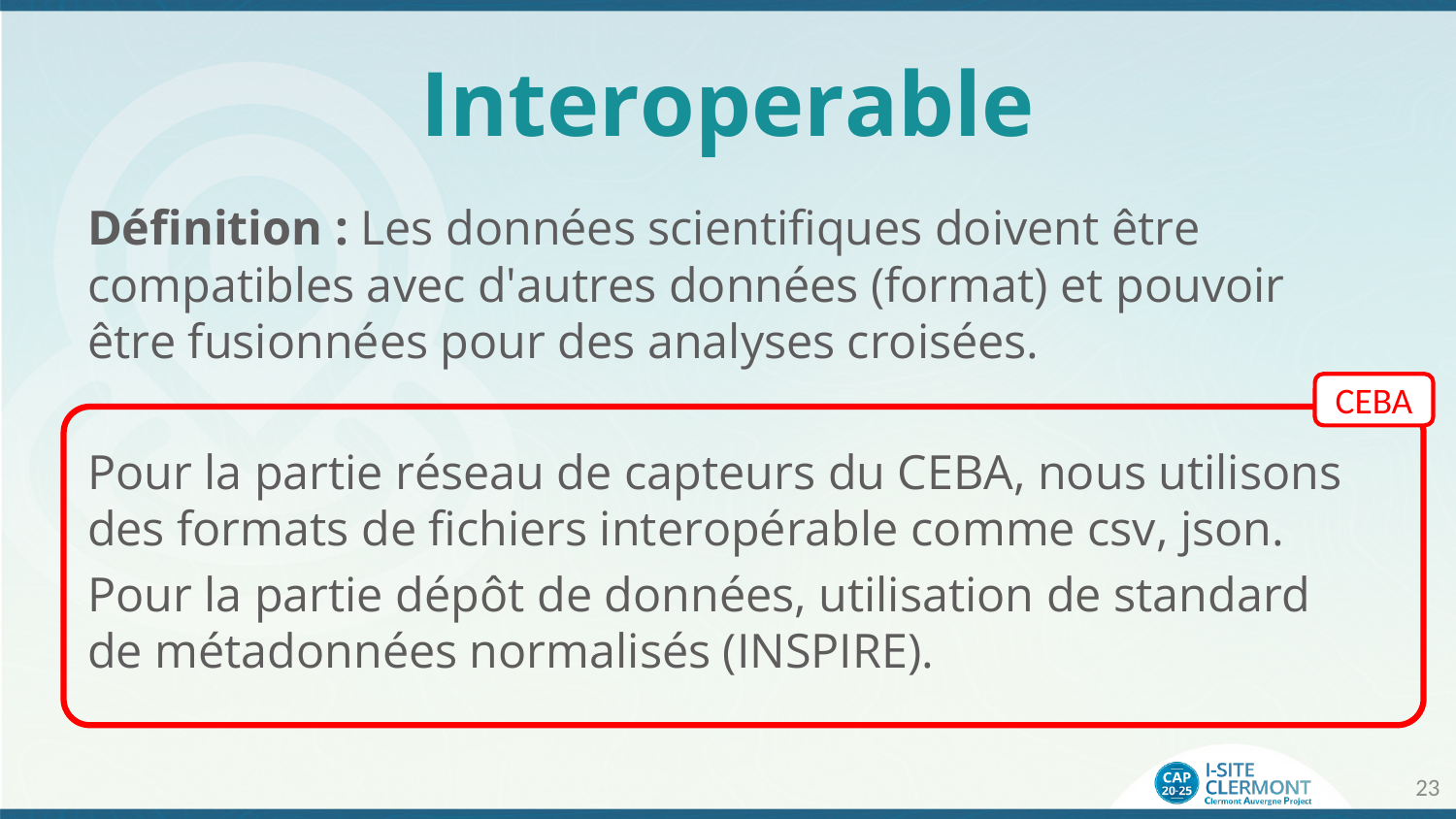

# Interoperable
Définition : Les données scientifiques doivent être compatibles avec d'autres données (format) et pouvoir être fusionnées pour des analyses croisées.

Pour la partie réseau de capteurs du CEBA, nous utilisons des formats de fichiers interopérable comme csv, json.
Pour la partie dépôt de données, utilisation de standard de métadonnées normalisés (INSPIRE).
CEBA

23